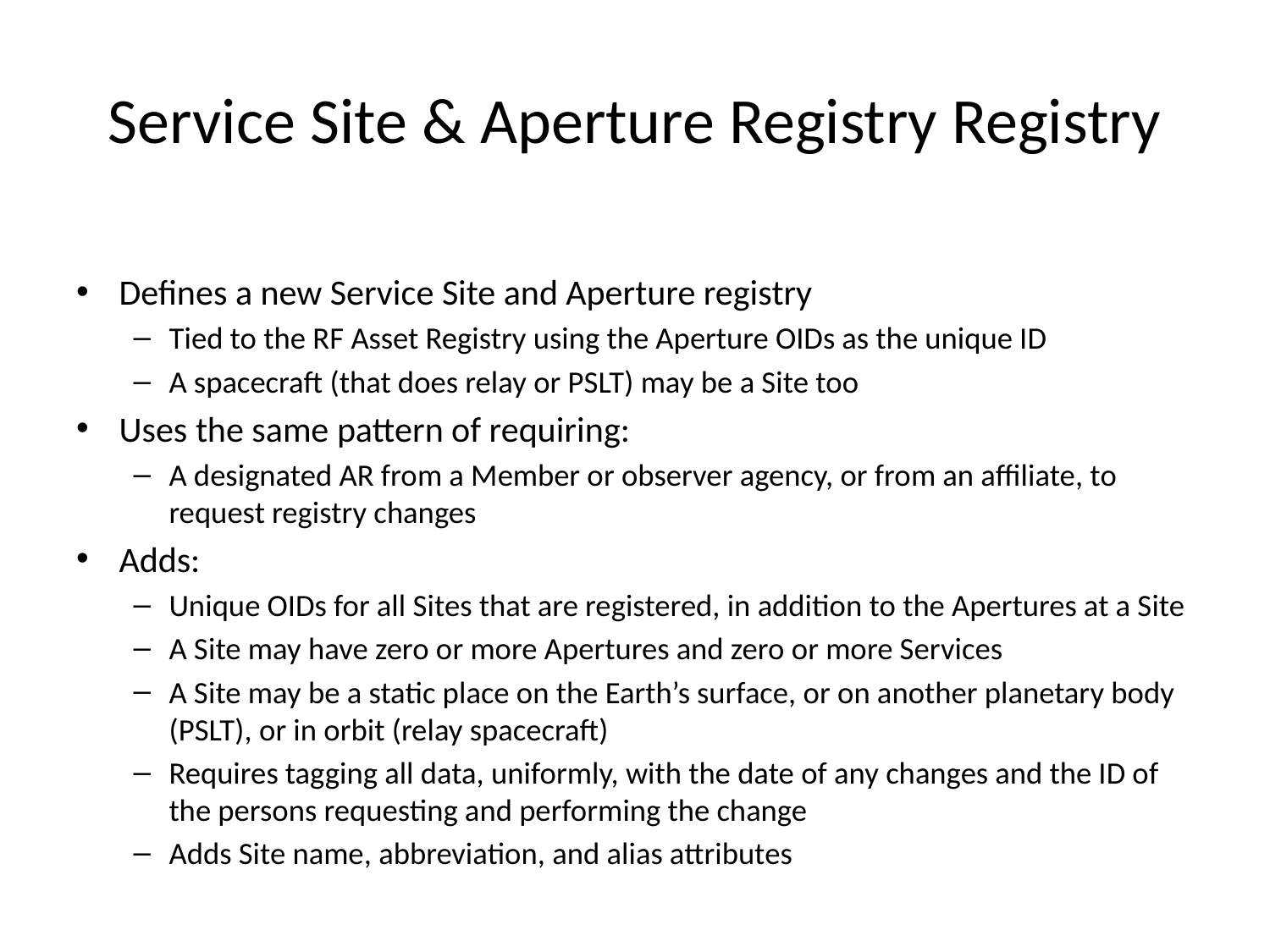

# Service Site & Aperture Registry Registry
Defines a new Service Site and Aperture registry
Tied to the RF Asset Registry using the Aperture OIDs as the unique ID
A spacecraft (that does relay or PSLT) may be a Site too
Uses the same pattern of requiring:
A designated AR from a Member or observer agency, or from an affiliate, to request registry changes
Adds:
Unique OIDs for all Sites that are registered, in addition to the Apertures at a Site
A Site may have zero or more Apertures and zero or more Services
A Site may be a static place on the Earth’s surface, or on another planetary body (PSLT), or in orbit (relay spacecraft)
Requires tagging all data, uniformly, with the date of any changes and the ID of the persons requesting and performing the change
Adds Site name, abbreviation, and alias attributes